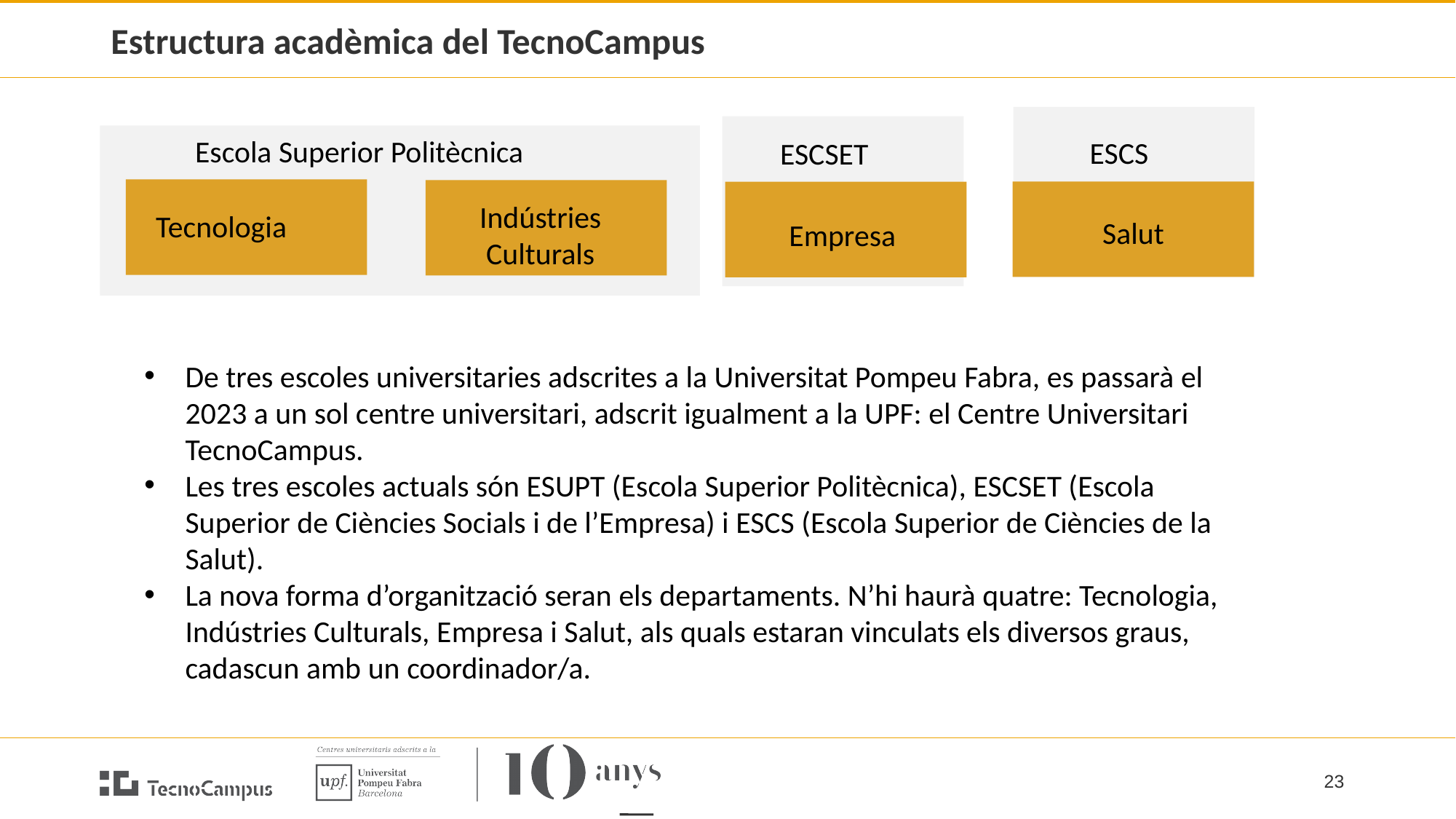

# Estructura acadèmica del TecnoCampus

Escola Superior Politècnica
ESCS
ESCSET

Indústries Culturals
Tecnologia
Salut
Empresa
De tres escoles universitaries adscrites a la Universitat Pompeu Fabra, es passarà el 2023 a un sol centre universitari, adscrit igualment a la UPF: el Centre Universitari TecnoCampus.
Les tres escoles actuals són ESUPT (Escola Superior Politècnica), ESCSET (Escola Superior de Ciències Socials i de l’Empresa) i ESCS (Escola Superior de Ciències de la Salut).
La nova forma d’organització seran els departaments. N’hi haurà quatre: Tecnologia, Indústries Culturals, Empresa i Salut, als quals estaran vinculats els diversos graus, cadascun amb un coordinador/a.

23
Mitjans audiovisuals